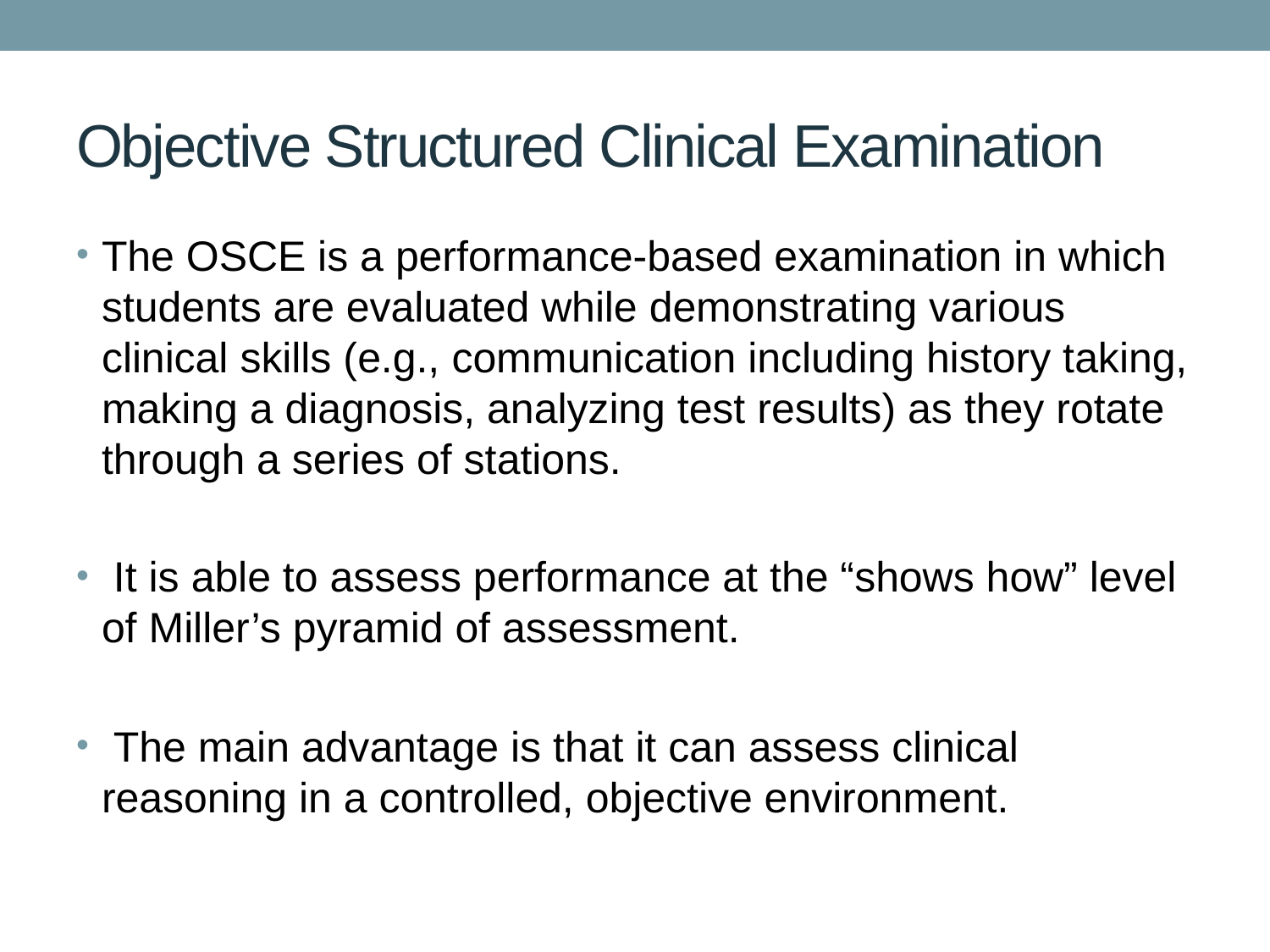

# Objective Structured Clinical Examination
The OSCE is a performance-based examination in which students are evaluated while demonstrating various clinical skills (e.g., communication including history taking, making a diagnosis, analyzing test results) as they rotate through a series of stations.

 It is able to assess performance at the “shows how” level of Miller’s pyramid of assessment.

 The main advantage is that it can assess clinical reasoning in a controlled, objective environment.